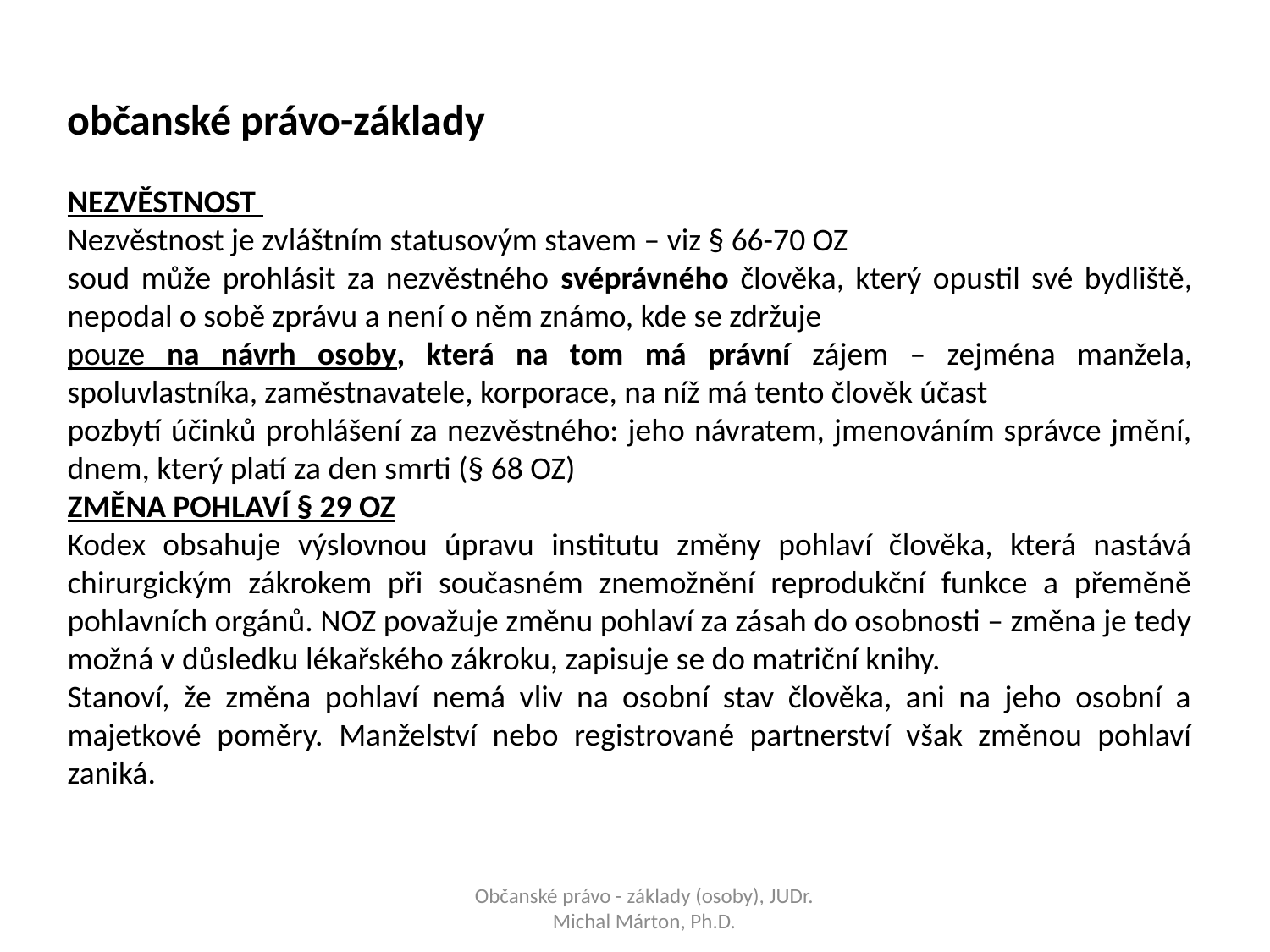

občanské právo-základy

nezvěstnost
Nezvěstnost je zvláštním statusovým stavem – viz § 66-70 OZ
soud může prohlásit za nezvěstného svéprávného člověka, který opustil své bydliště, nepodal o sobě zprávu a není o něm známo, kde se zdržuje
pouze na návrh osoby, která na tom má právní zájem – zejména manžela, spoluvlastníka, zaměstnavatele, korporace, na níž má tento člověk účast
pozbytí účinků prohlášení za nezvěstného: jeho návratem, jmenováním správce jmění, dnem, který platí za den smrti (§ 68 OZ)
Změna pohlaví § 29 OZ
Kodex obsahuje výslovnou úpravu institutu změny pohlaví člověka, která nastává chirurgickým zákrokem při současném znemožnění reprodukční funkce a přeměně pohlavních orgánů. NOZ považuje změnu pohlaví za zásah do osobnosti – změna je tedy možná v důsledku lékařského zákroku, zapisuje se do matriční knihy.
Stanoví, že změna pohlaví nemá vliv na osobní stav člověka, ani na jeho osobní a majetkové poměry. Manželství nebo registrované partnerství však změnou pohlaví zaniká.

Občanské právo - základy (osoby), JUDr. Michal Márton, Ph.D.